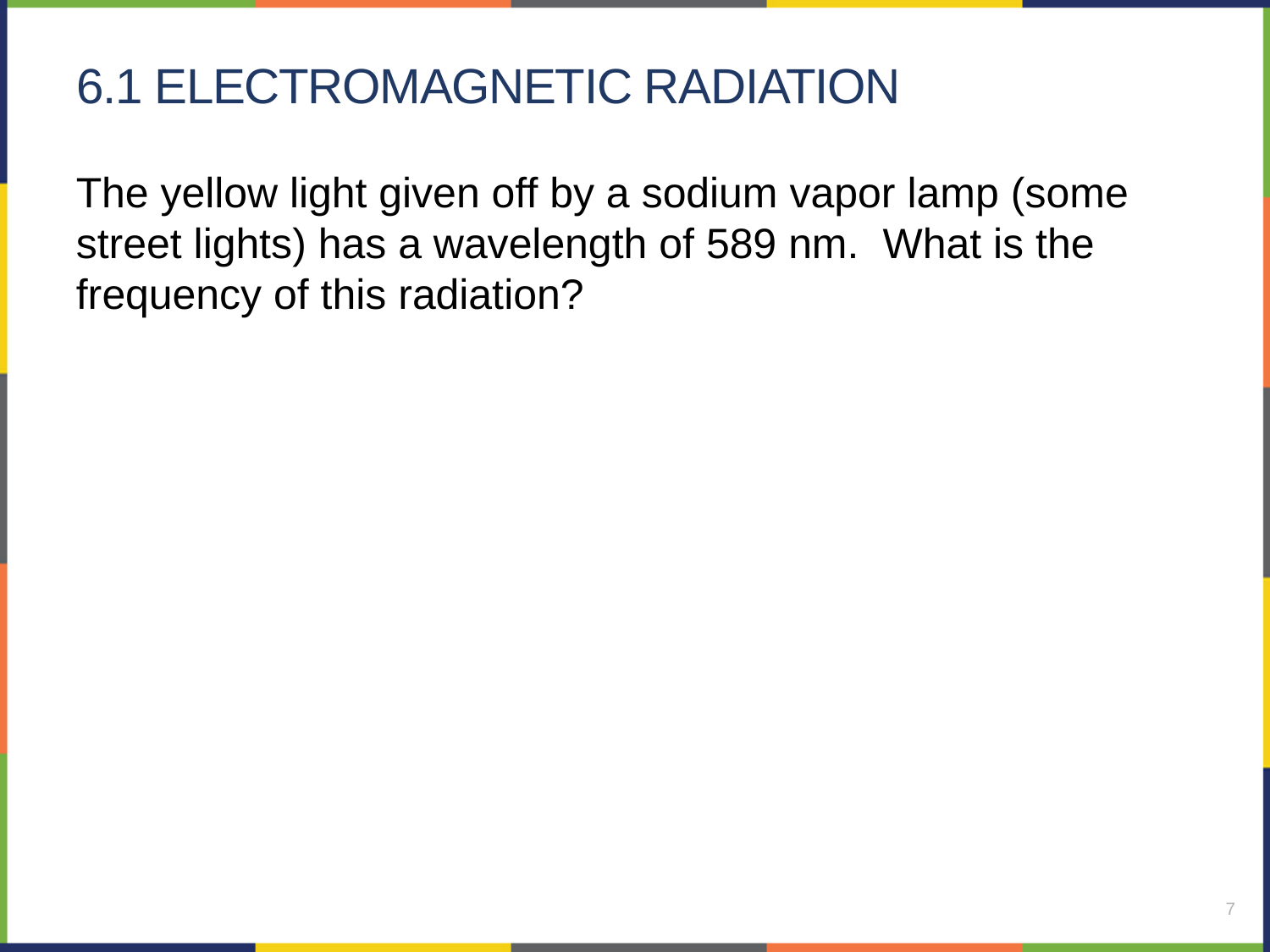

# 6.1 electromagnetic radiation
The yellow light given off by a sodium vapor lamp (some street lights) has a wavelength of 589 nm.  What is the frequency of this radiation?

7